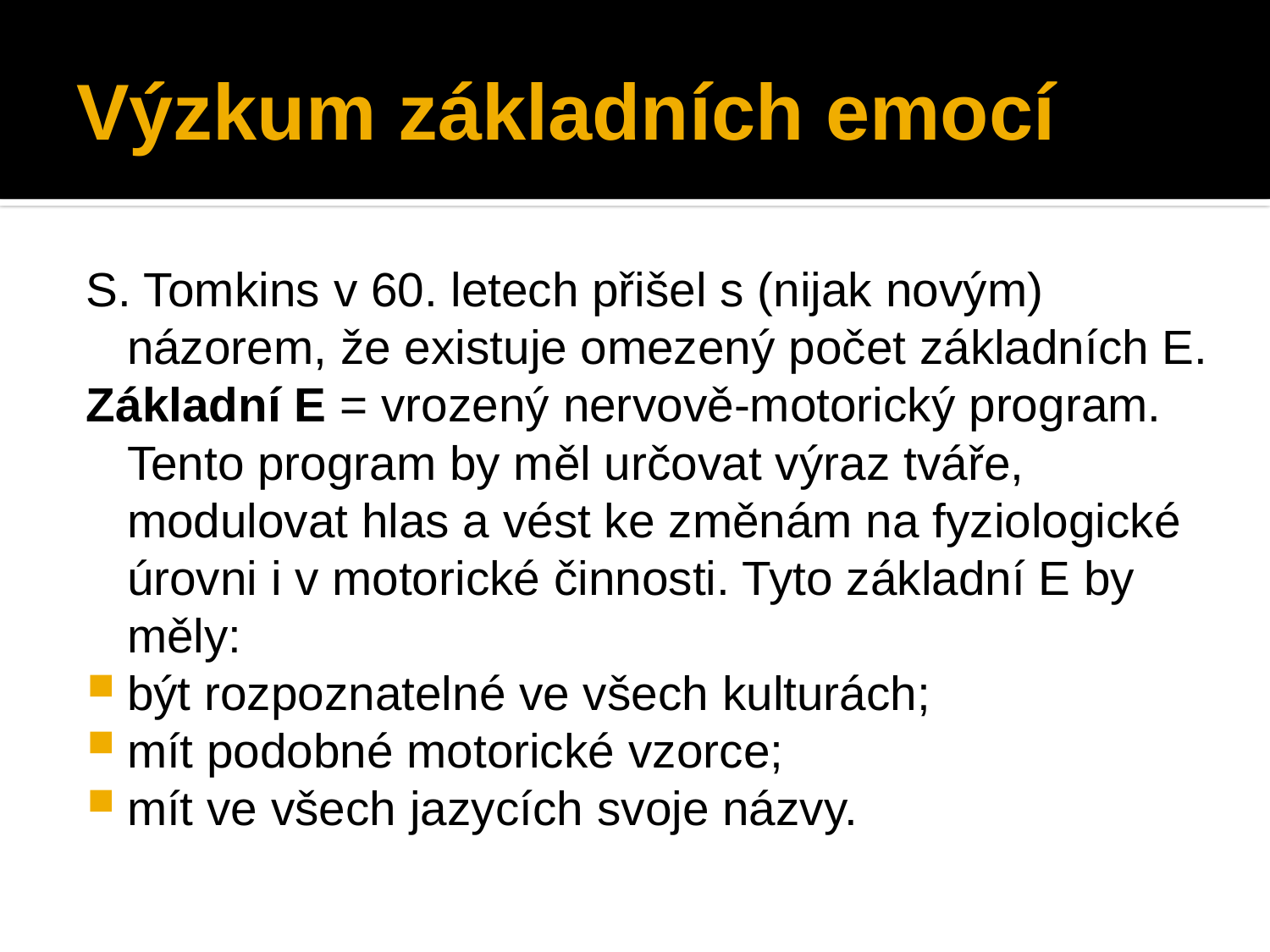

# Výzkum základních emocí
S. Tomkins v 60. letech přišel s (nijak novým) názorem, že existuje omezený počet základních E.
Základní E = vrozený nervově-motorický program. Tento program by měl určovat výraz tváře, modulovat hlas a vést ke změnám na fyziologické úrovni i v motorické činnosti. Tyto základní E by měly:
být rozpoznatelné ve všech kulturách;
mít podobné motorické vzorce;
mít ve všech jazycích svoje názvy.